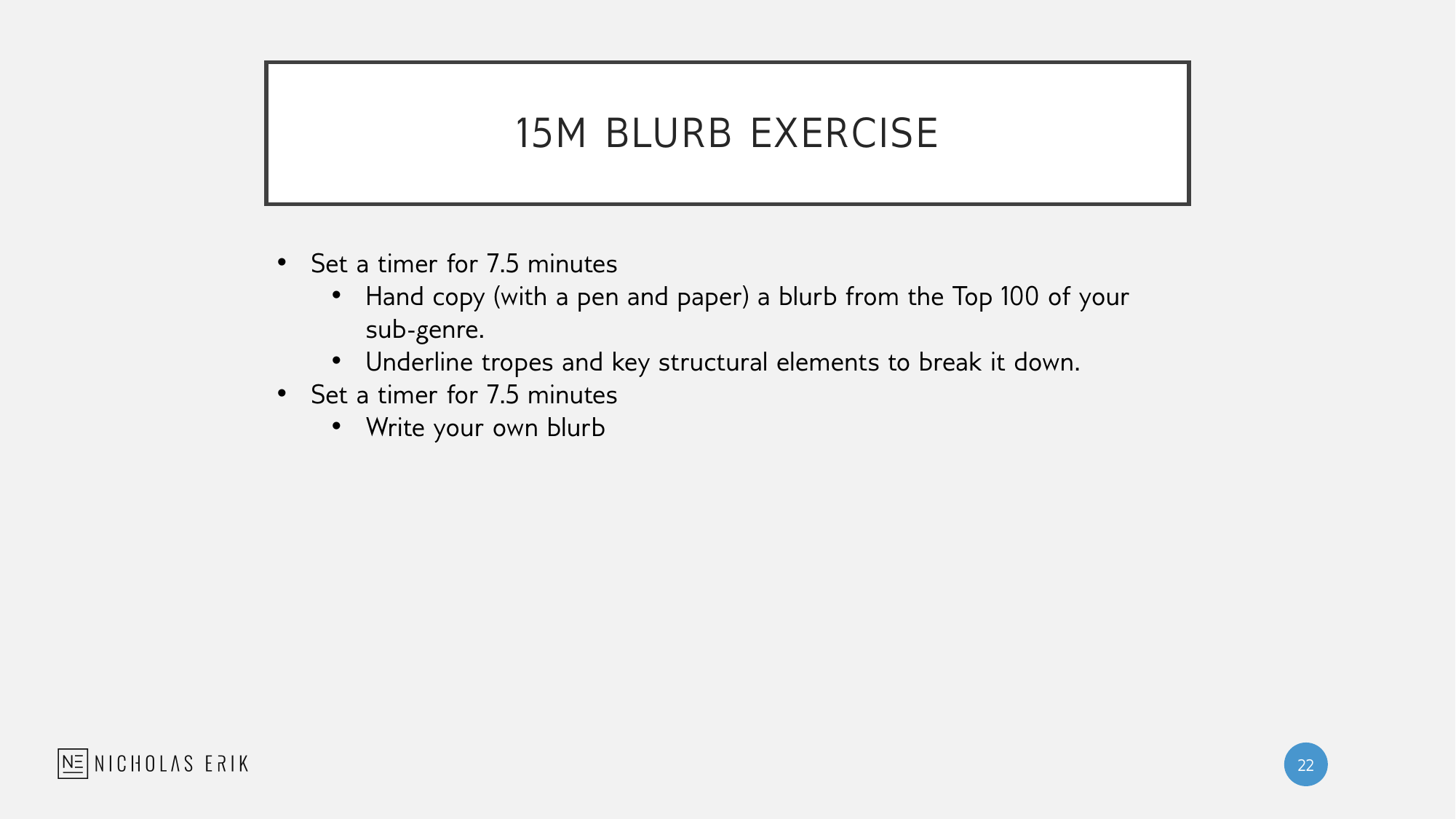

# 15m BLURB EXERCISE
Set a timer for 7.5 minutes
Hand copy (with a pen and paper) a blurb from the Top 100 of your sub-genre.
Underline tropes and key structural elements to break it down.
Set a timer for 7.5 minutes
Write your own blurb
22